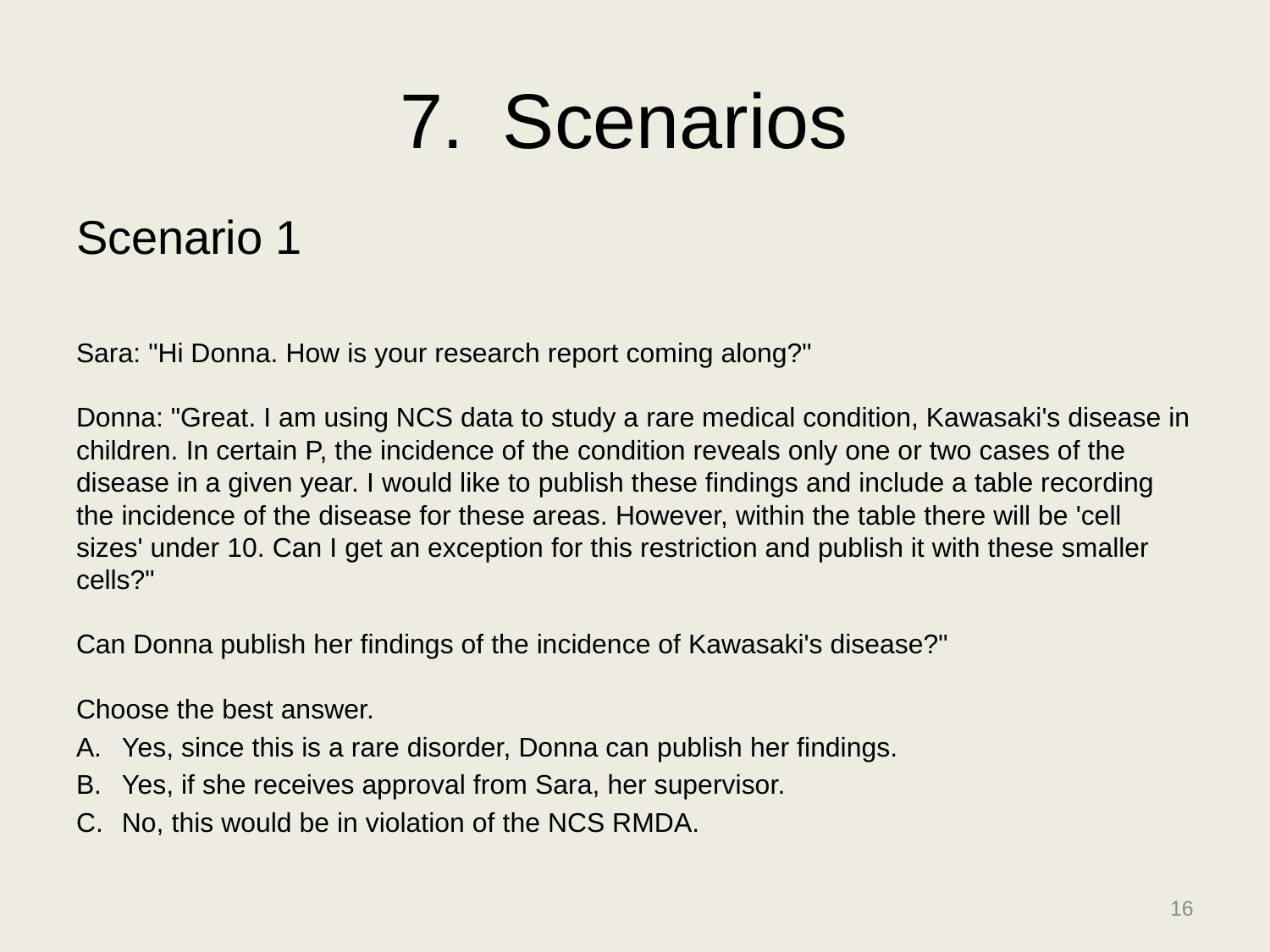

# Scenarios
Scenario 1

Sara: "Hi Donna. How is your research report coming along?"
Donna: "Great. I am using NCS data to study a rare medical condition, Kawasaki's disease in children. In certain P, the incidence of the condition reveals only one or two cases of the disease in a given year. I would like to publish these findings and include a table recording the incidence of the disease for these areas. However, within the table there will be 'cell sizes' under 10. Can I get an exception for this restriction and publish it with these smaller cells?"
Can Donna publish her findings of the incidence of Kawasaki's disease?"
Choose the best answer.
Yes, since this is a rare disorder, Donna can publish her findings.
Yes, if she receives approval from Sara, her supervisor.
No, this would be in violation of the NCS RMDA.
16